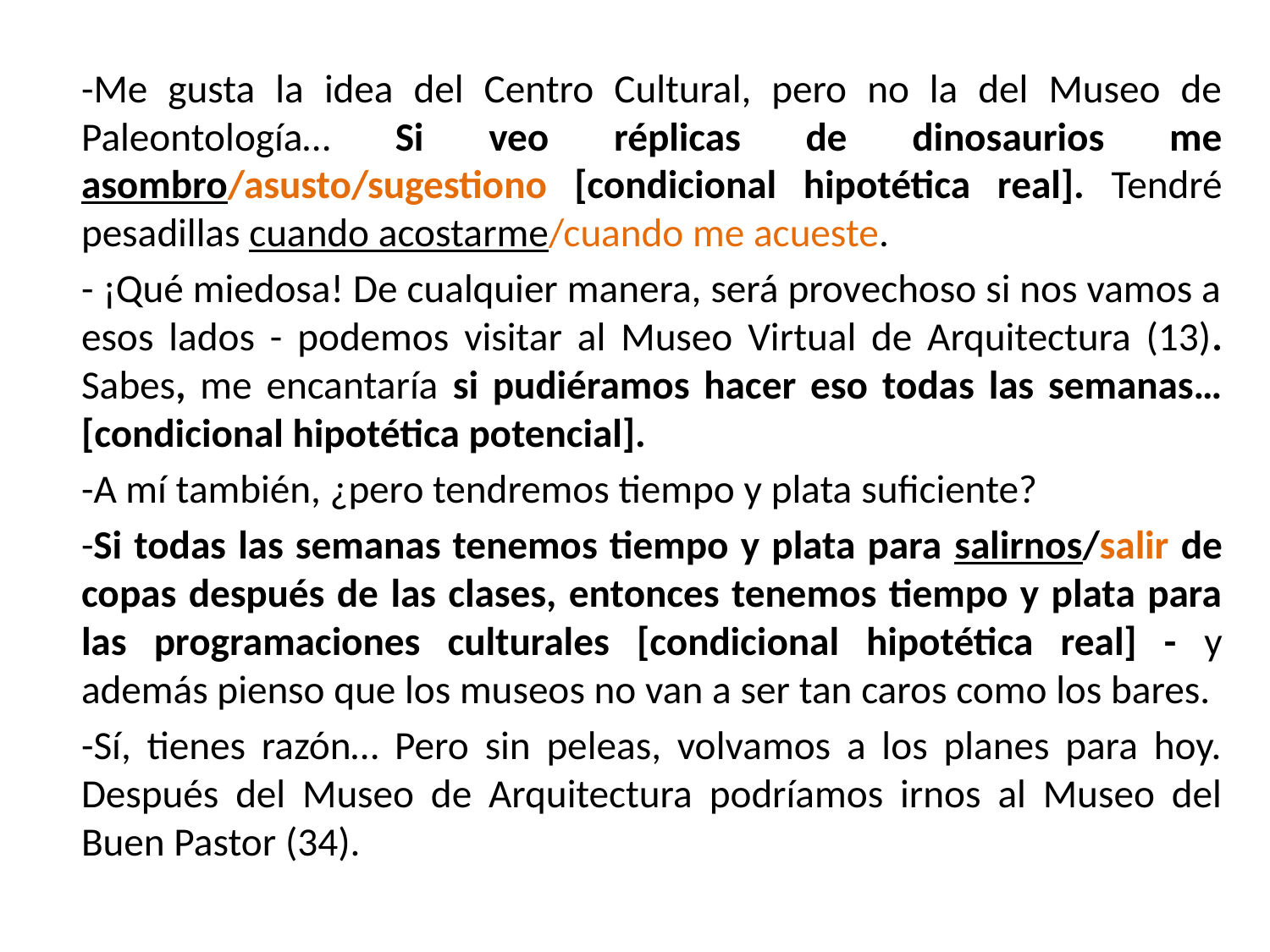

-Me gusta la idea del Centro Cultural, pero no la del Museo de Paleontología… Si veo réplicas de dinosaurios me asombro/asusto/sugestiono [condicional hipotética real]. Tendré pesadillas cuando acostarme/cuando me acueste.
- ¡Qué miedosa! De cualquier manera, será provechoso si nos vamos a esos lados - podemos visitar al Museo Virtual de Arquitectura (13). Sabes, me encantaría si pudiéramos hacer eso todas las semanas… [condicional hipotética potencial].
-A mí también, ¿pero tendremos tiempo y plata suficiente?
-Si todas las semanas tenemos tiempo y plata para salirnos/salir de copas después de las clases, entonces tenemos tiempo y plata para las programaciones culturales [condicional hipotética real] - y además pienso que los museos no van a ser tan caros como los bares.
-Sí, tienes razón… Pero sin peleas, volvamos a los planes para hoy. Después del Museo de Arquitectura podríamos irnos al Museo del Buen Pastor (34).